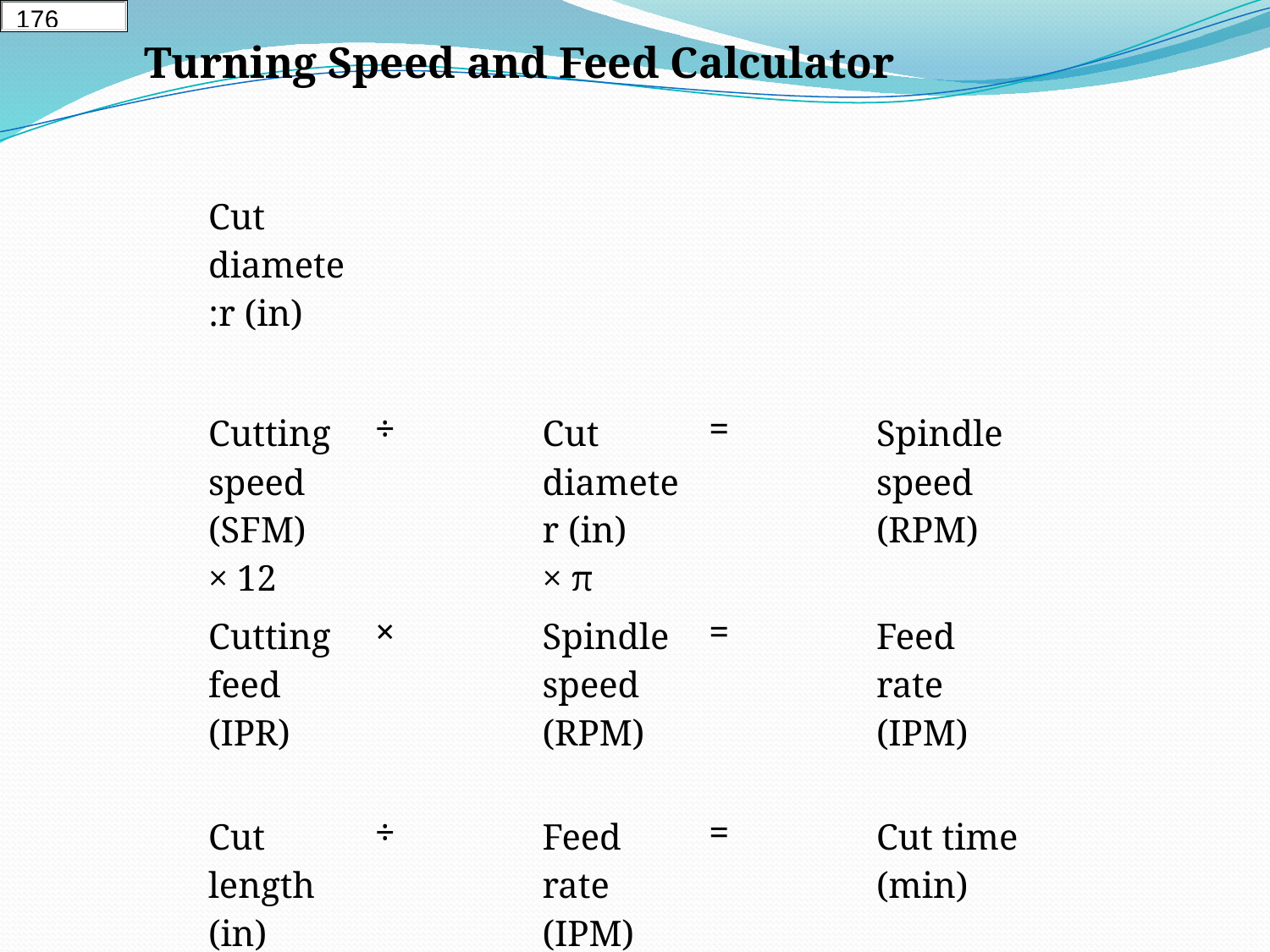

Turning Speed and Feed Calculator
|  |  |  |  |  |  |
| --- | --- | --- | --- | --- | --- |
| Cut diameter (in): |  |  |  |  |  |
|  |  |  |  |  |  |
| Cutting speed (SFM) × 12 | ÷ | Cut diameter (in) × π | = | Spindle speed (RPM) |  |
| Cutting feed (IPR) | × | Spindle speed (RPM) | = | Feed rate (IPM) |  |
| Cut length (in) | ÷ | Feed rate (IPM) | = | Cut time (min) |  |